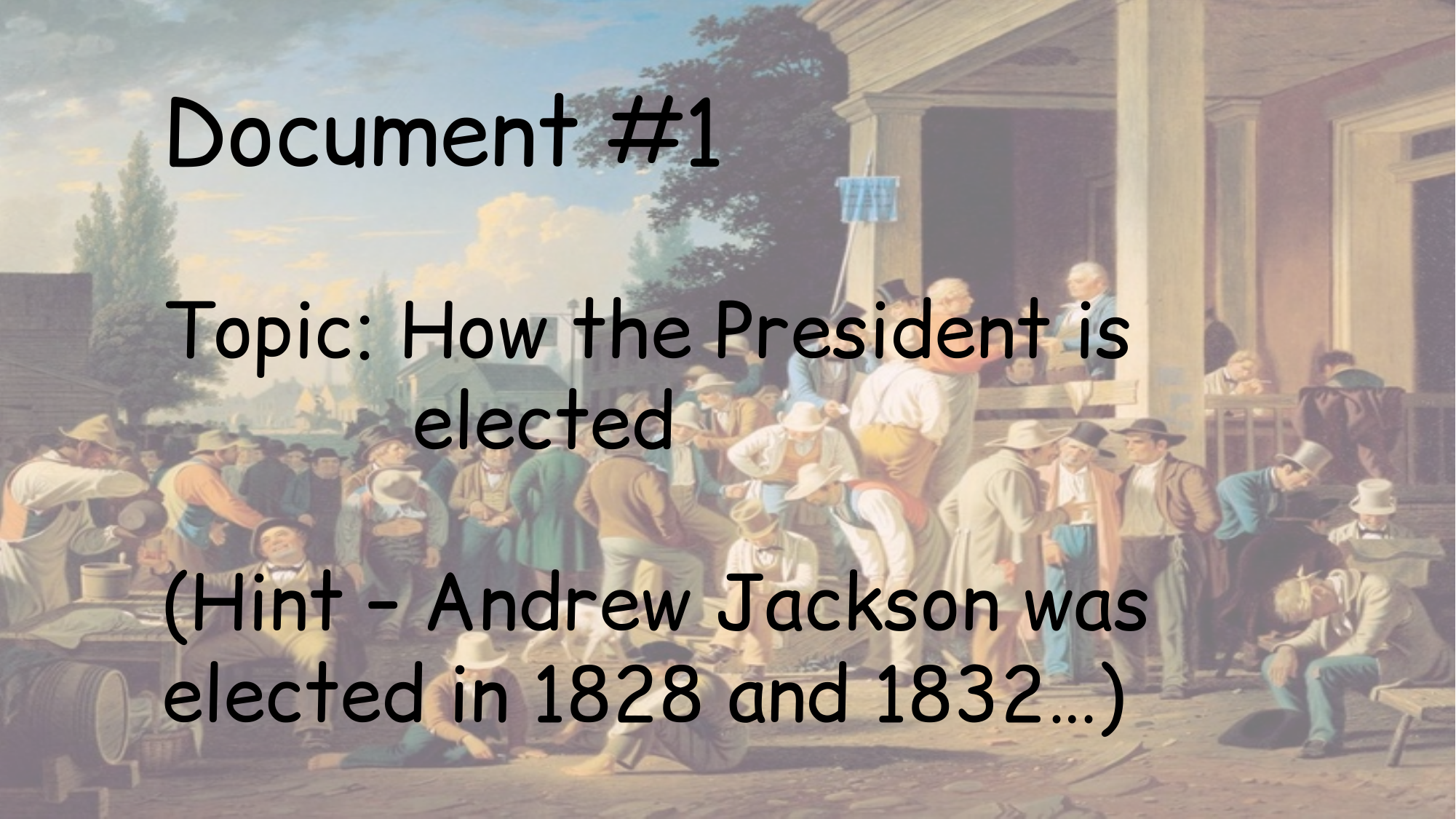

Document #1
Topic: How the President is
           elected

(Hint – Andrew Jackson was elected in 1828 and 1832…)